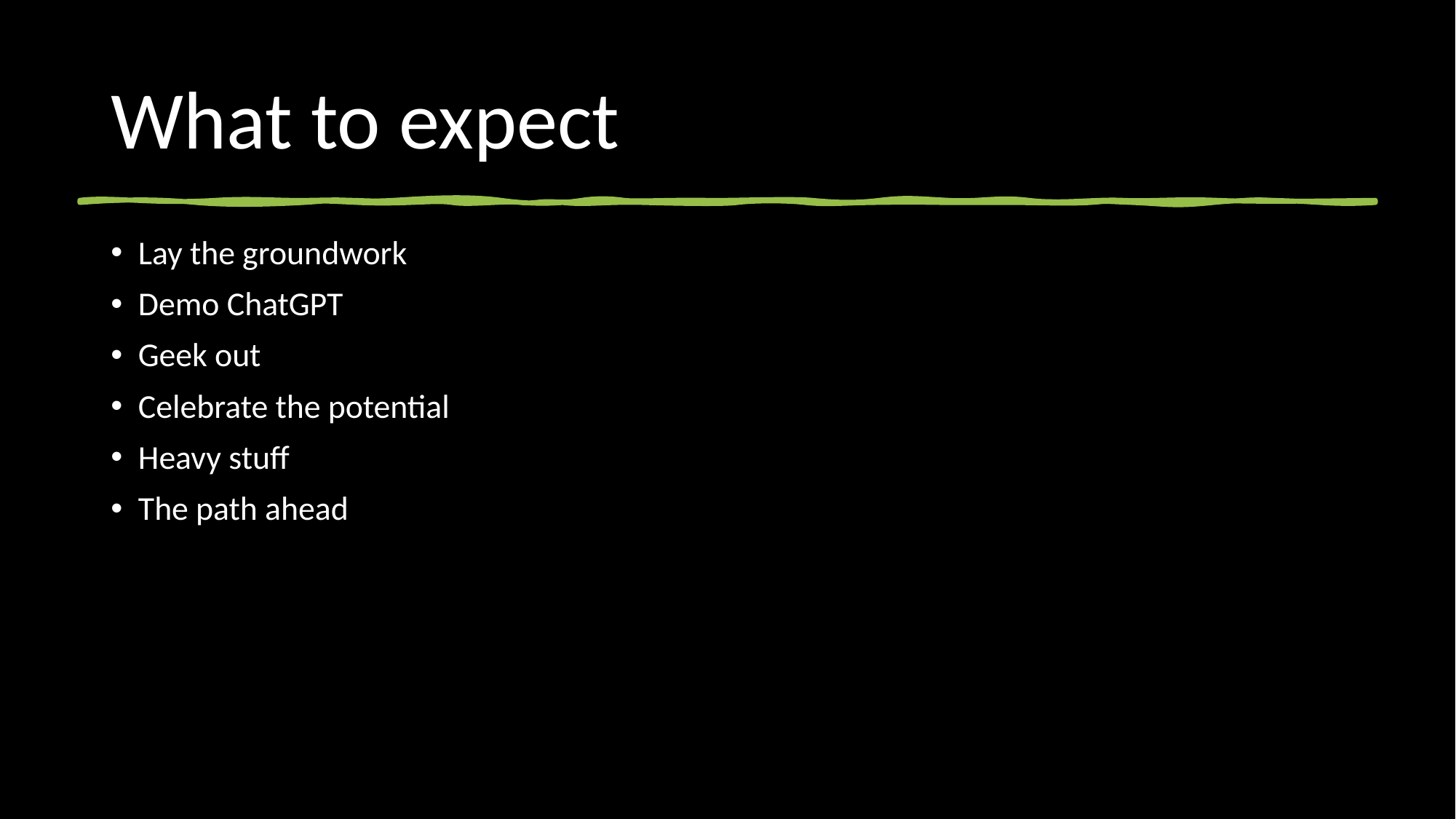

# What to expect

Lay the groundwork
Demo ChatGPT
Geek out
Celebrate the potential
Heavy stuff
The path ahead